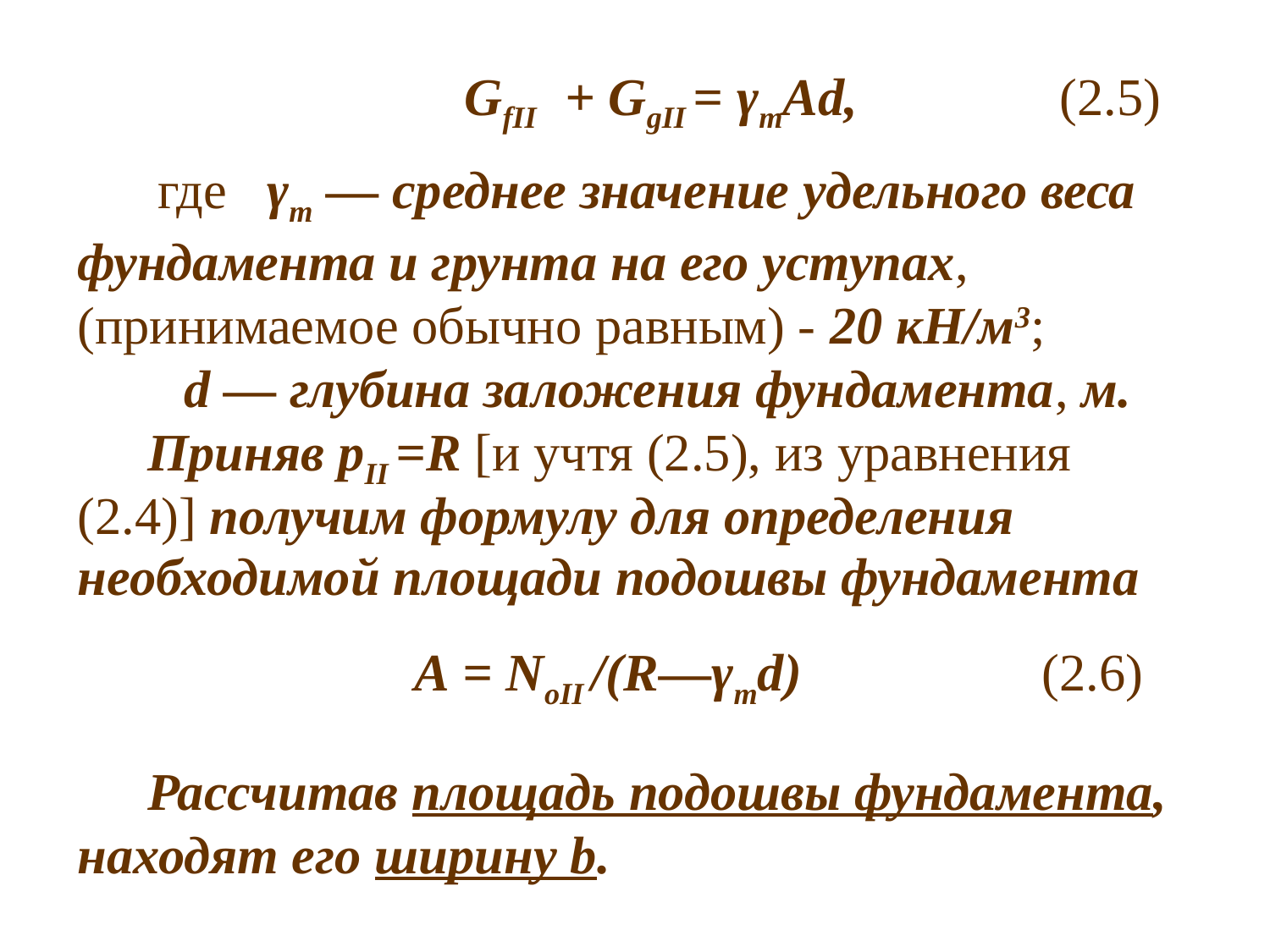

GfII   + GgII = γmAd,	       (2.5)

      где   γт — среднее значение удельного веса фундамента и грунта на его уступах, (принимаемое обычно равным) - 20 кН/м3;
        d — глубина заложения фундамента, м.
   Приняв pII =R [и учтя (2.5), из уравнения (2.4)] получим фор­мулу для определения необходимой площади подошвы фундамента

                       А = NoII /(R—γmd)                  (2.6)

   Рассчитав площадь подошвы фундамента, находят его ширину b.